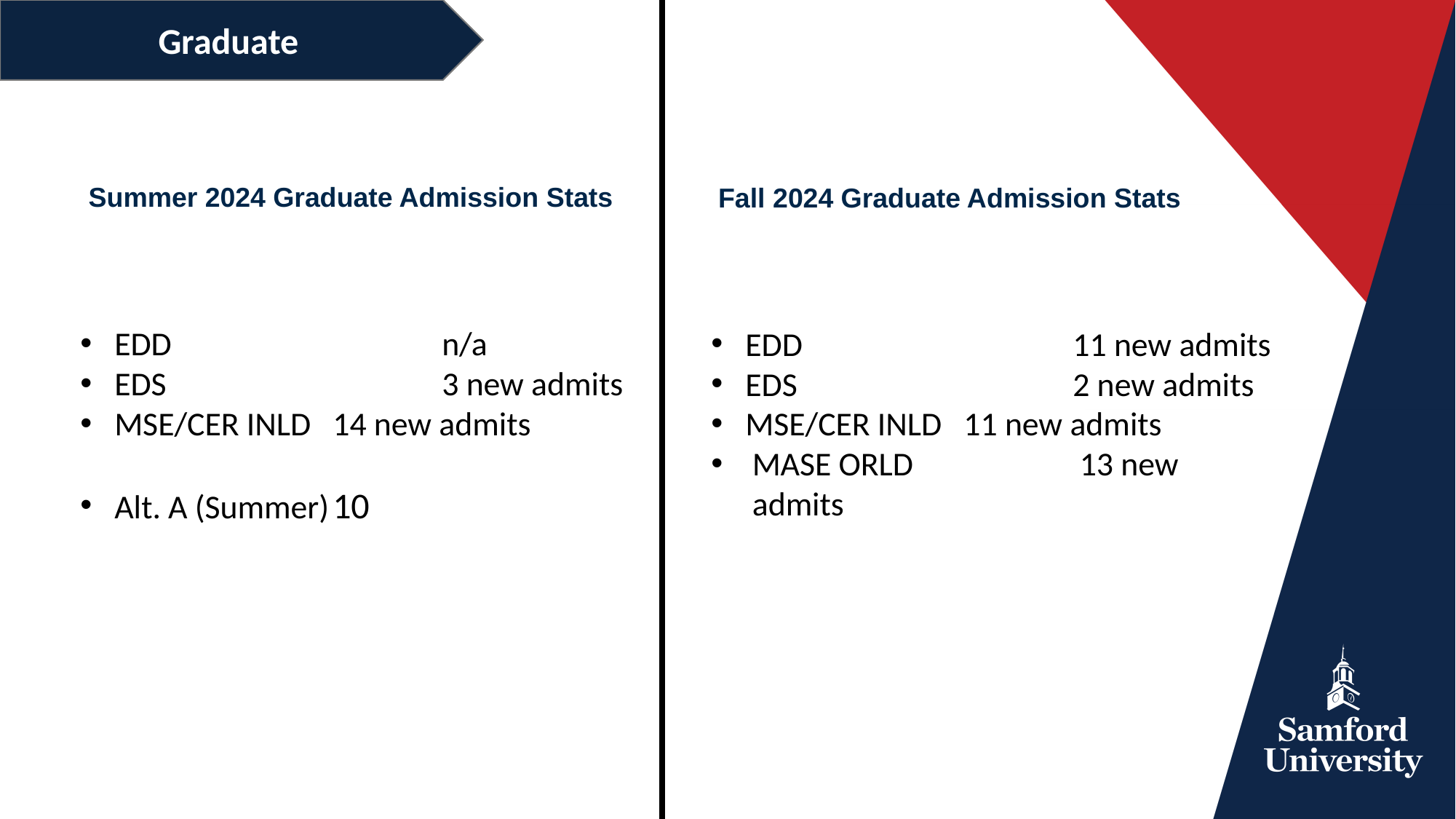

Graduate

EDD			n/a
EDS			3 new admits
MSE/CER INLD	14 new admits

Alt. A (Summer)	10

Fall 2024 Graduate Admission Stats
EDD			11 new admits
EDS			2 new admits
MSE/CER INLD	11 new admits
MASE ORLD		13 new admits
Summer 2024 Graduate Admission Stats